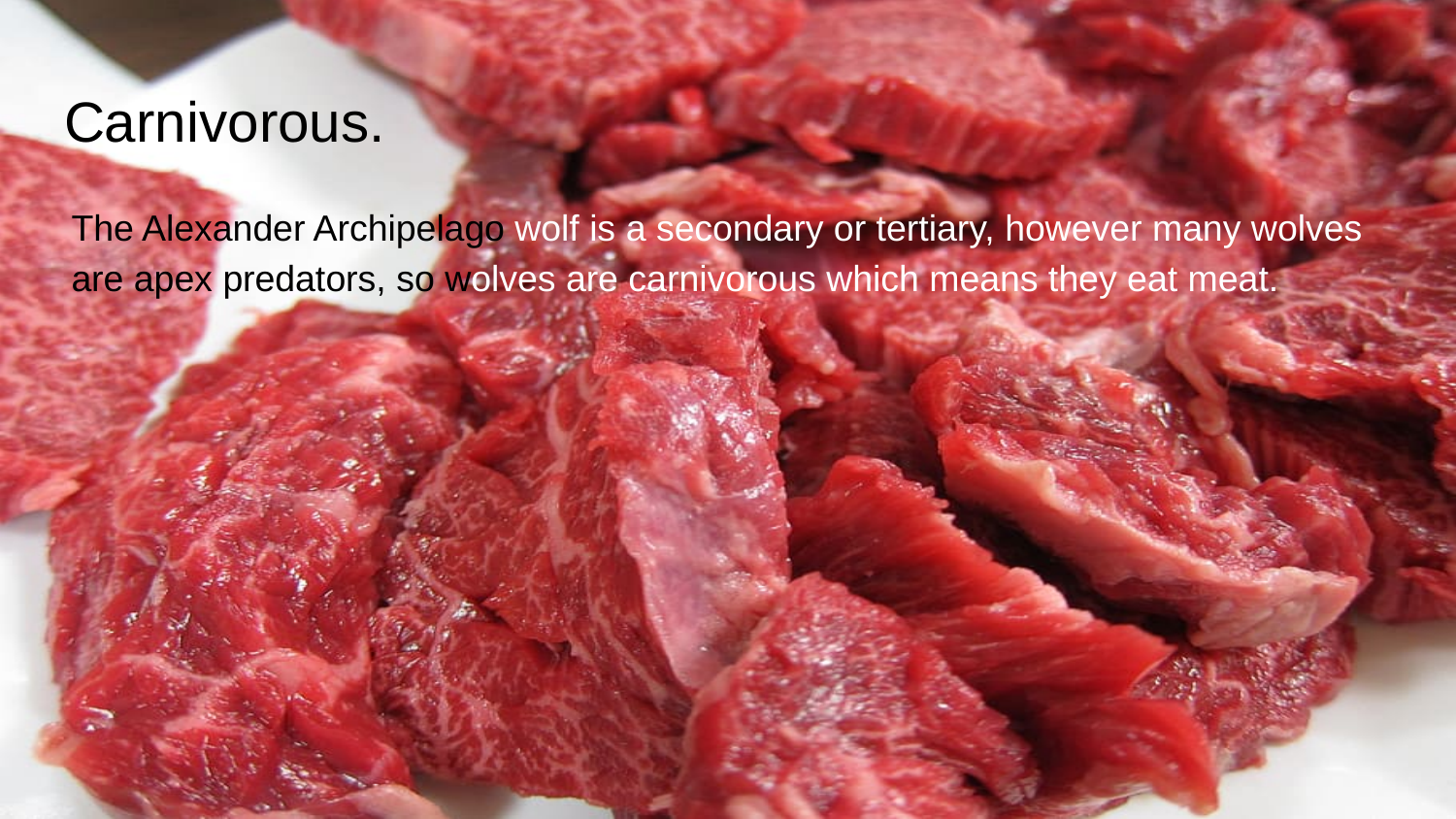

# Carnivorous.
The Alexander Archipelago wolf is a secondary or tertiary, however many wolves are apex predators, so wolves are carnivorous which means they eat meat.